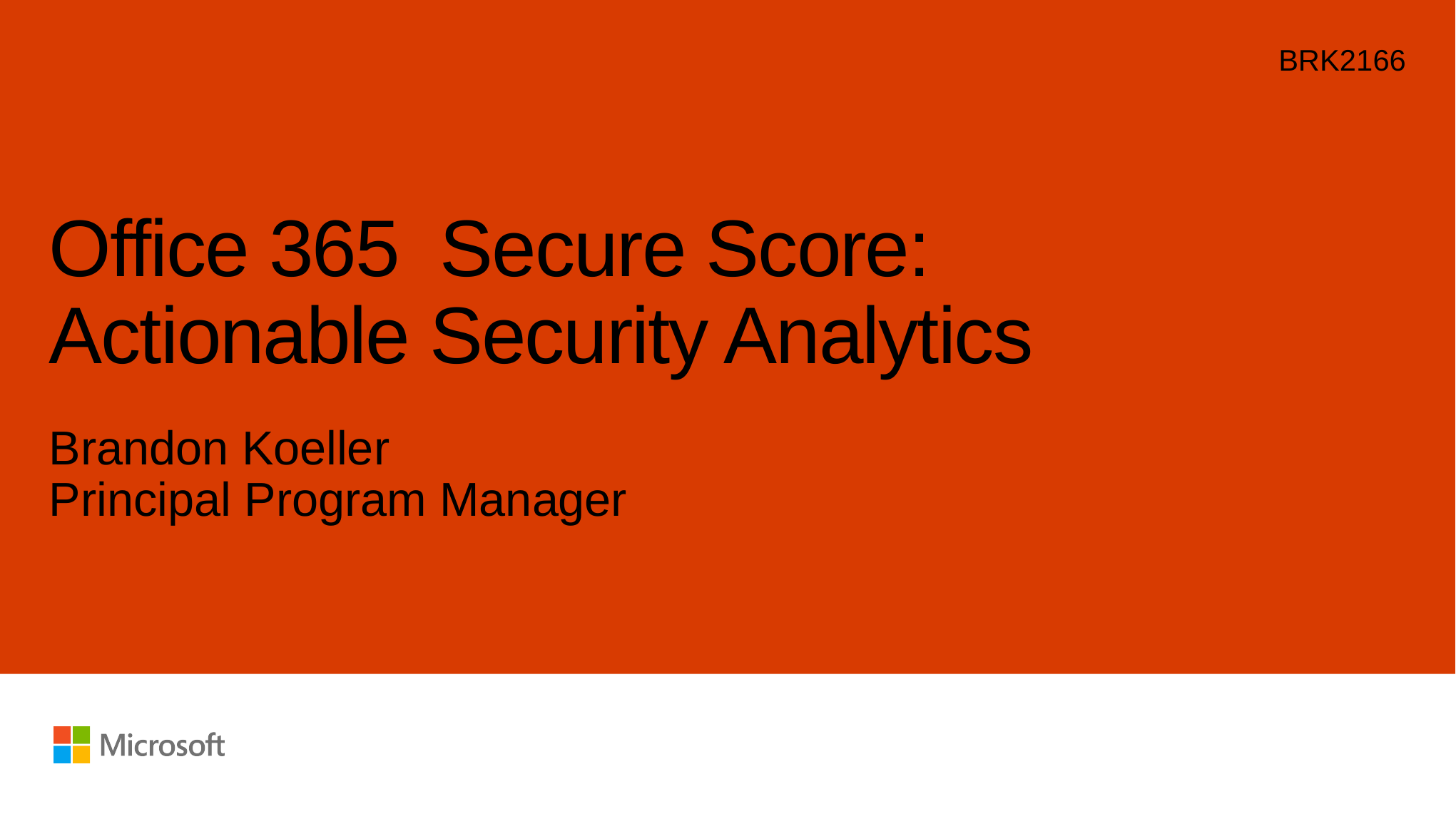

BRK2166
# Office 365  Secure Score: Actionable Security Analytics
Brandon Koeller
Principal Program Manager